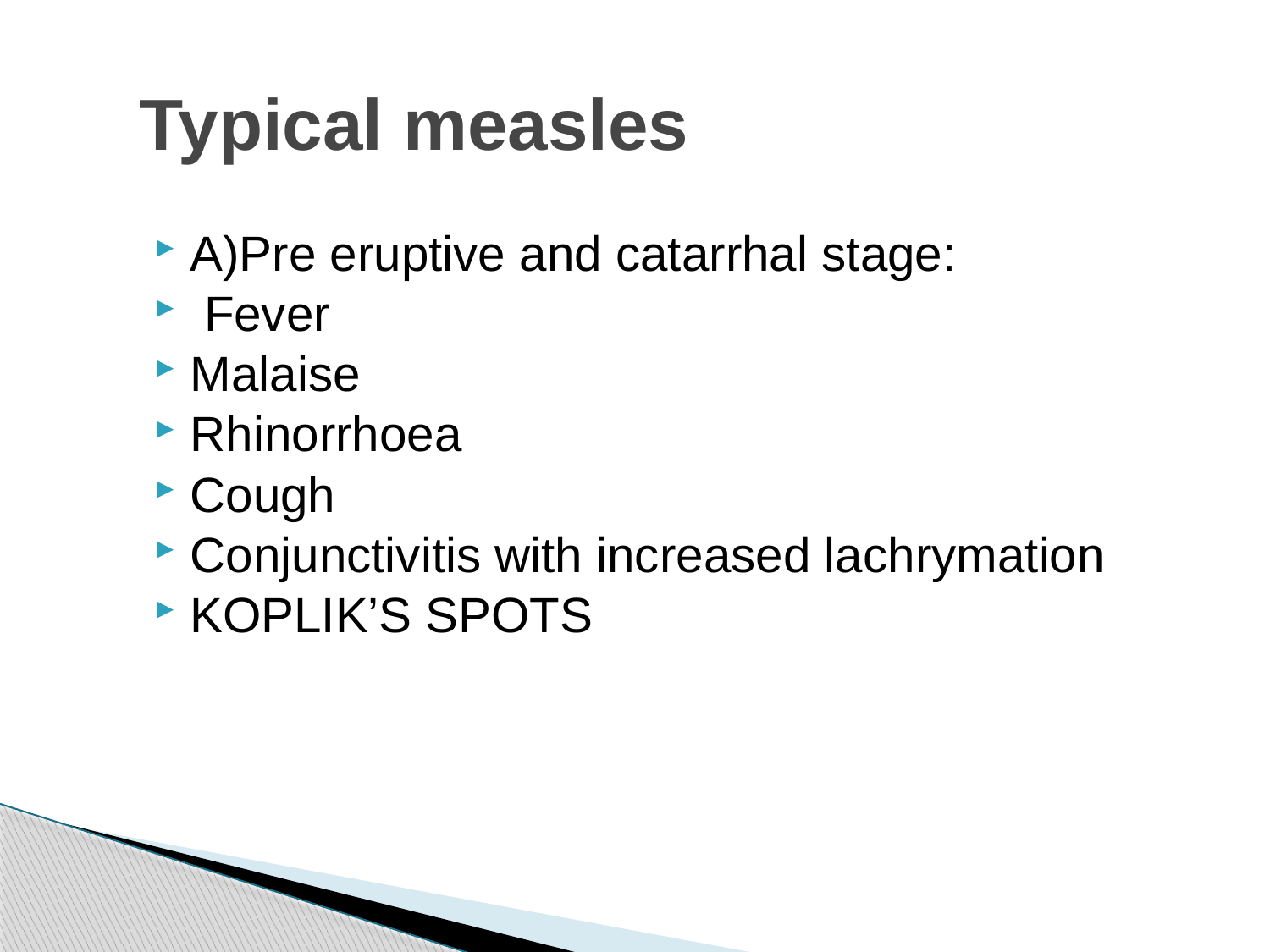

# Typical measles
A)Pre eruptive and catarrhal stage:
 Fever
Malaise
Rhinorrhoea
Cough
Conjunctivitis with increased lachrymation
KOPLIK’S SPOTS